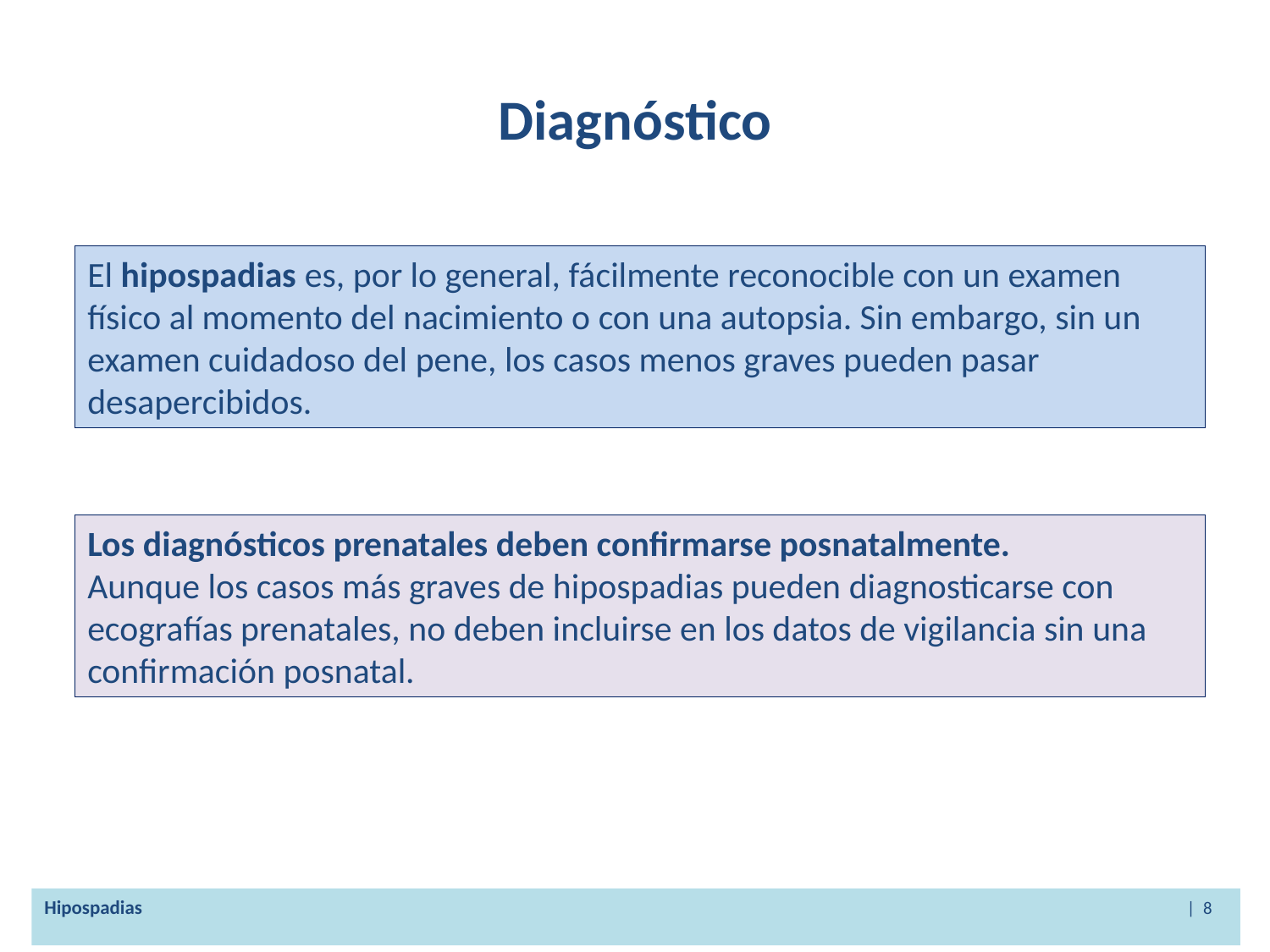

# Diagnóstico
El hipospadias es, por lo general, fácilmente reconocible con un examen físico al momento del nacimiento o con una autopsia. Sin embargo, sin un examen cuidadoso del pene, los casos menos graves pueden pasar desapercibidos.
Los diagnósticos prenatales deben confirmarse posnatalmente.
Aunque los casos más graves de hipospadias pueden diagnosticarse con ecografías prenatales, no deben incluirse en los datos de vigilancia sin una confirmación posnatal.
Hipospadias                                                                                                                                                                                                                                           |  8